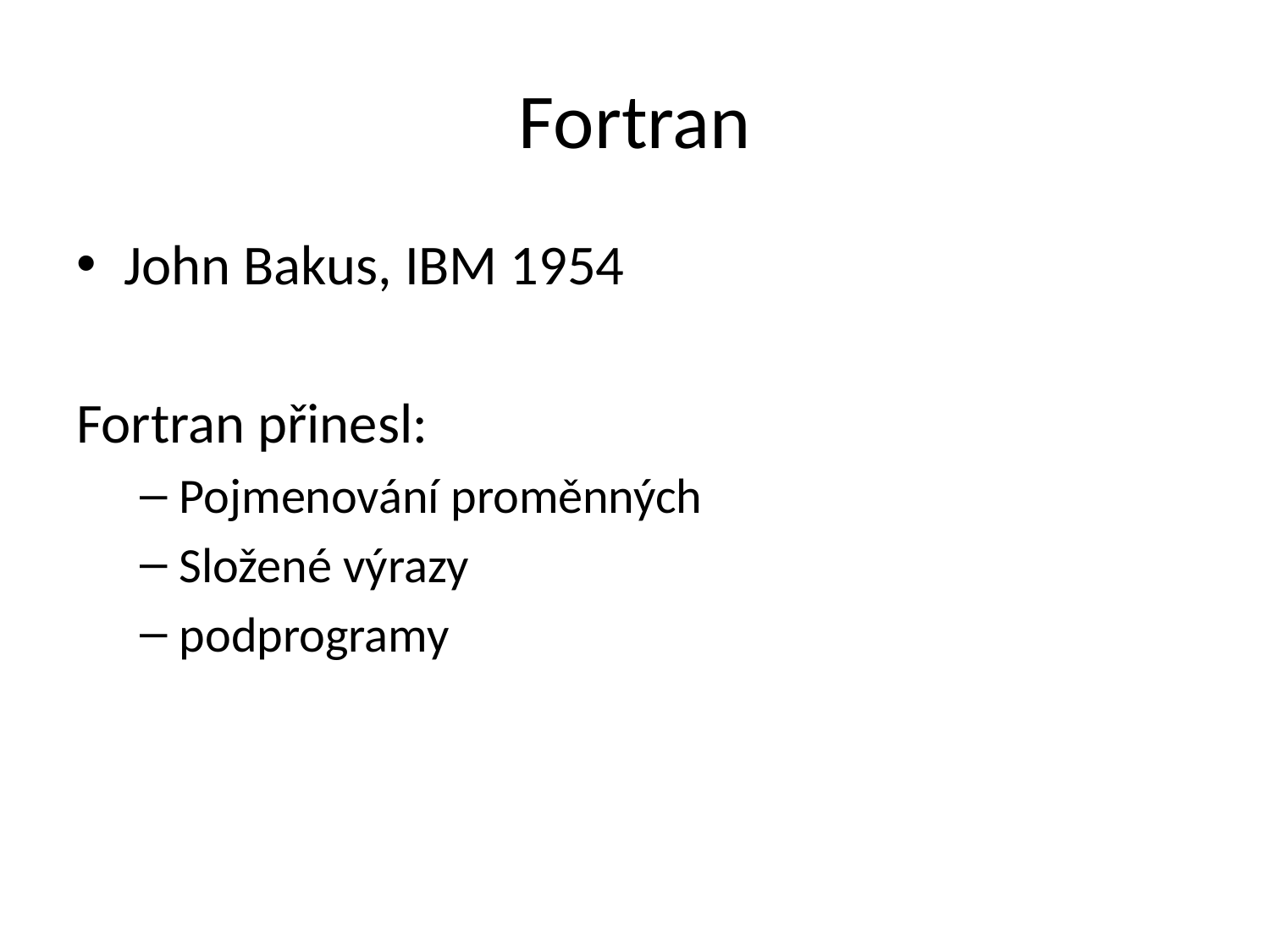

# Fortran
John Bakus, IBM 1954

Fortran přinesl:
Pojmenování proměnných
Složené výrazy
podprogramy